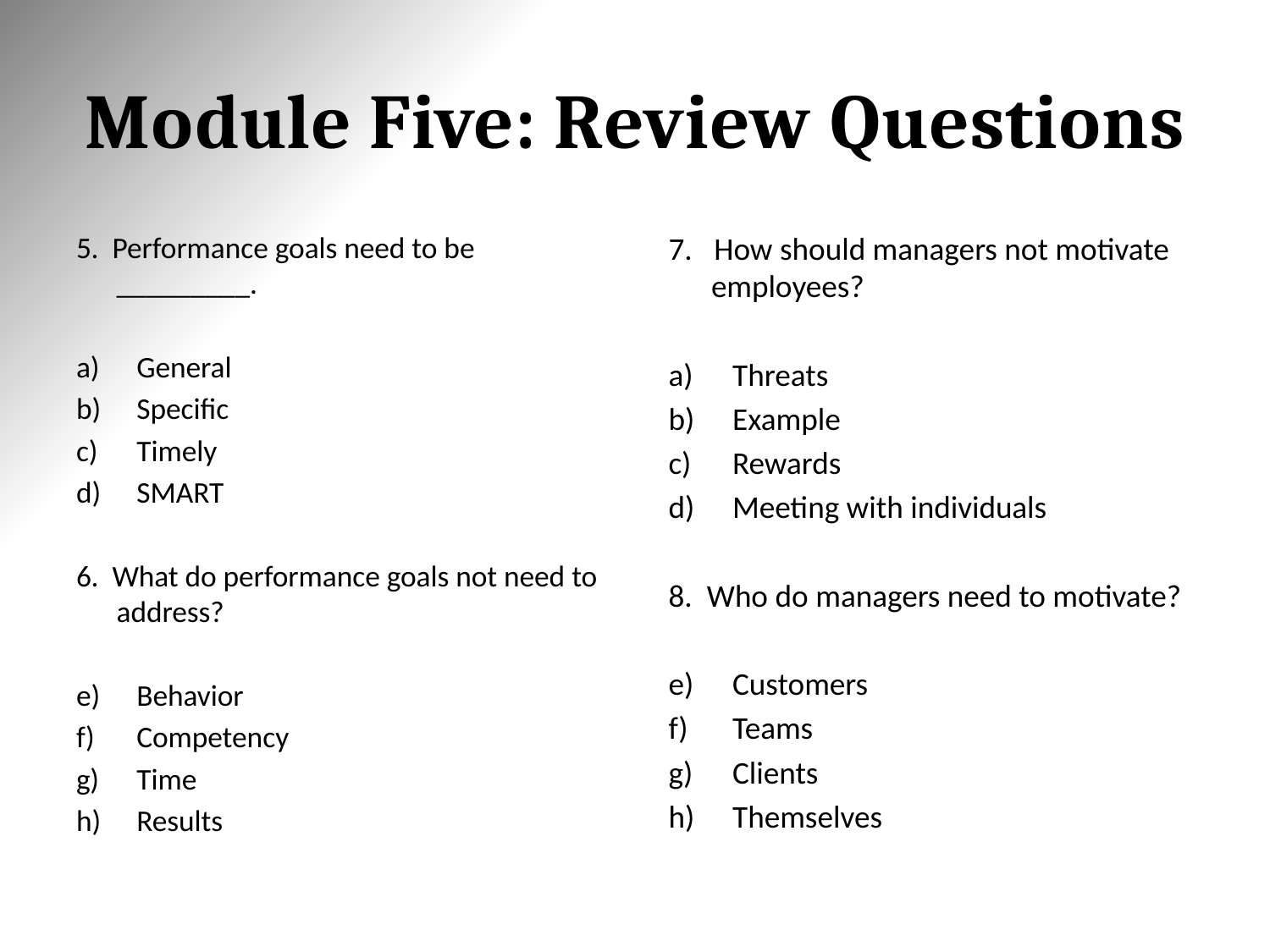

# Module Five: Review Questions
5.  Performance goals need to be _________.

General
Specific
Timely
SMART

6.  What do performance goals not need to address?

Behavior
Competency
Time
Results
7.   How should managers not motivate employees?

Threats
Example
Rewards
Meeting with individuals

8.  Who do managers need to motivate?

Customers
Teams
Clients
Themselves